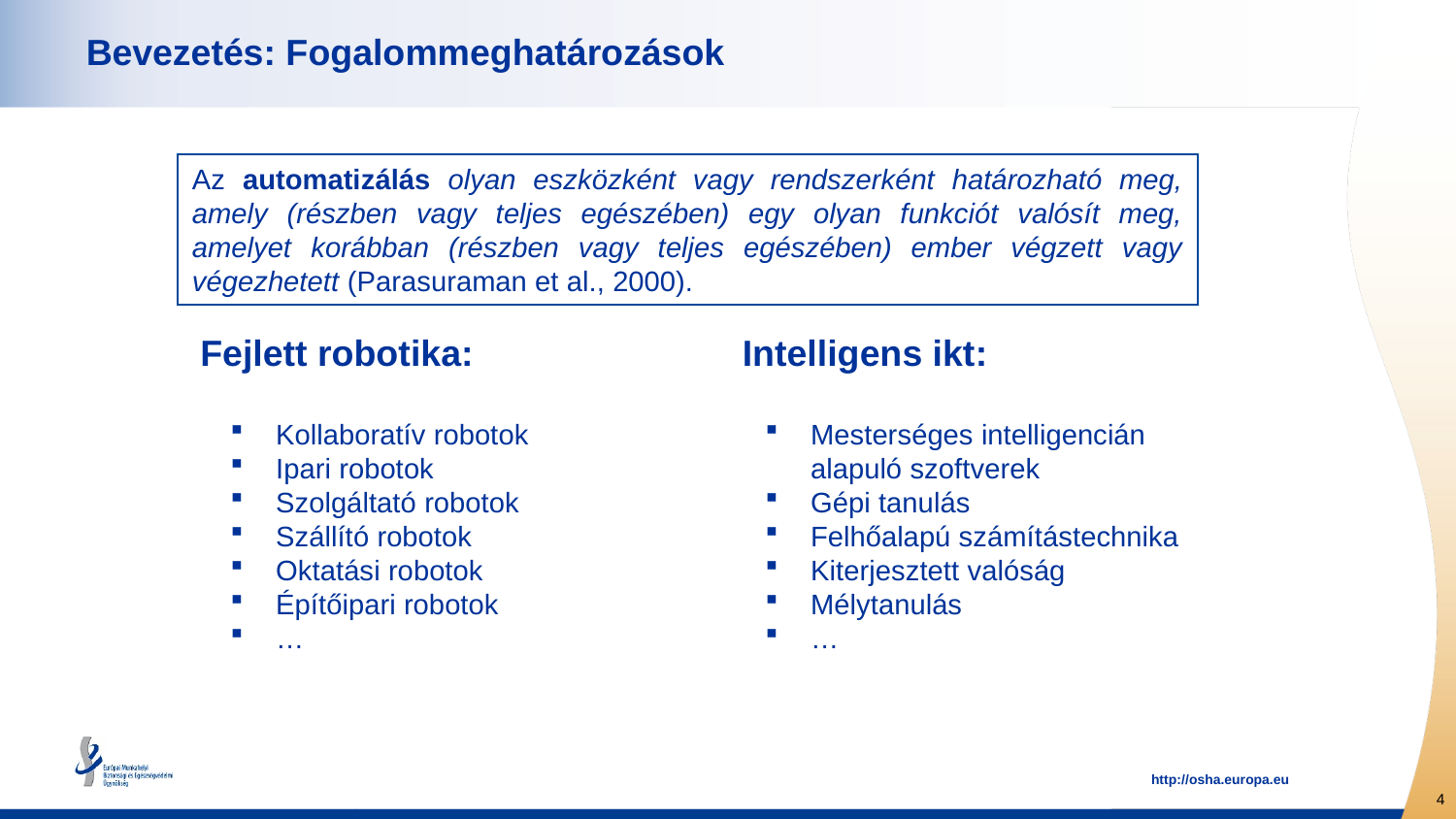

# Bevezetés: Fogalommeghatározások
Az automatizálás olyan eszközként vagy rendszerként határozható meg, amely (részben vagy teljes egészében) egy olyan funkciót valósít meg, amelyet korábban (részben vagy teljes egészében) ember végzett vagy végezhetett (Parasuraman et al., 2000).
Fejlett robotika:
Intelligens ikt:
Kollaboratív robotok
Ipari robotok
Szolgáltató robotok
Szállító robotok
Oktatási robotok
Építőipari robotok
…
Mesterséges intelligencián alapuló szoftverek
Gépi tanulás
Felhőalapú számítástechnika
Kiterjesztett valóság
Mélytanulás
…